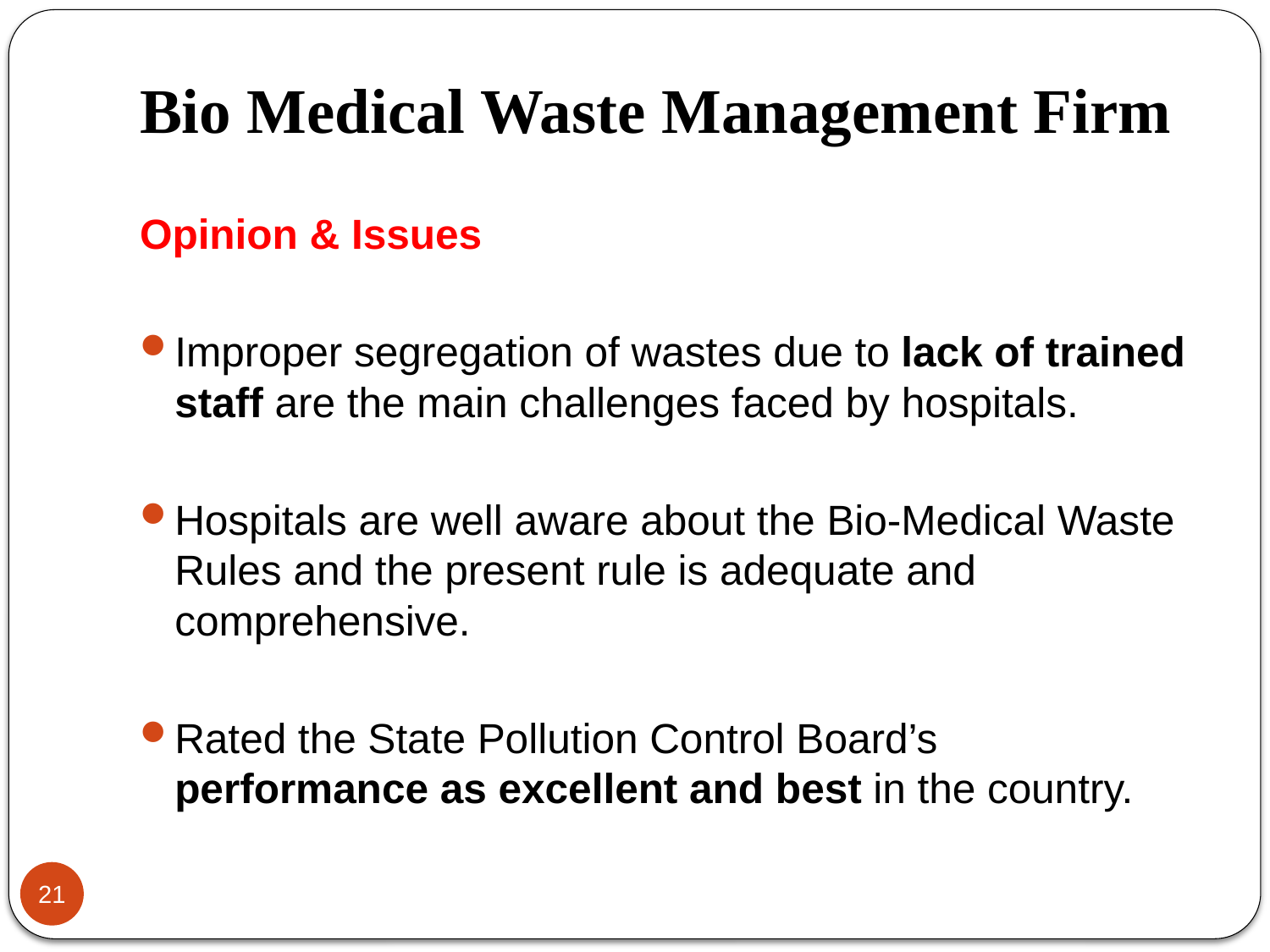

# Bio Medical Waste Management Firm
Opinion & Issues

Improper segregation of wastes due to lack of trained staff are the main challenges faced by hospitals.

Hospitals are well aware about the Bio-Medical Waste Rules and the present rule is adequate and comprehensive.

Rated the State Pollution Control Board’s performance as excellent and best in the country.

21